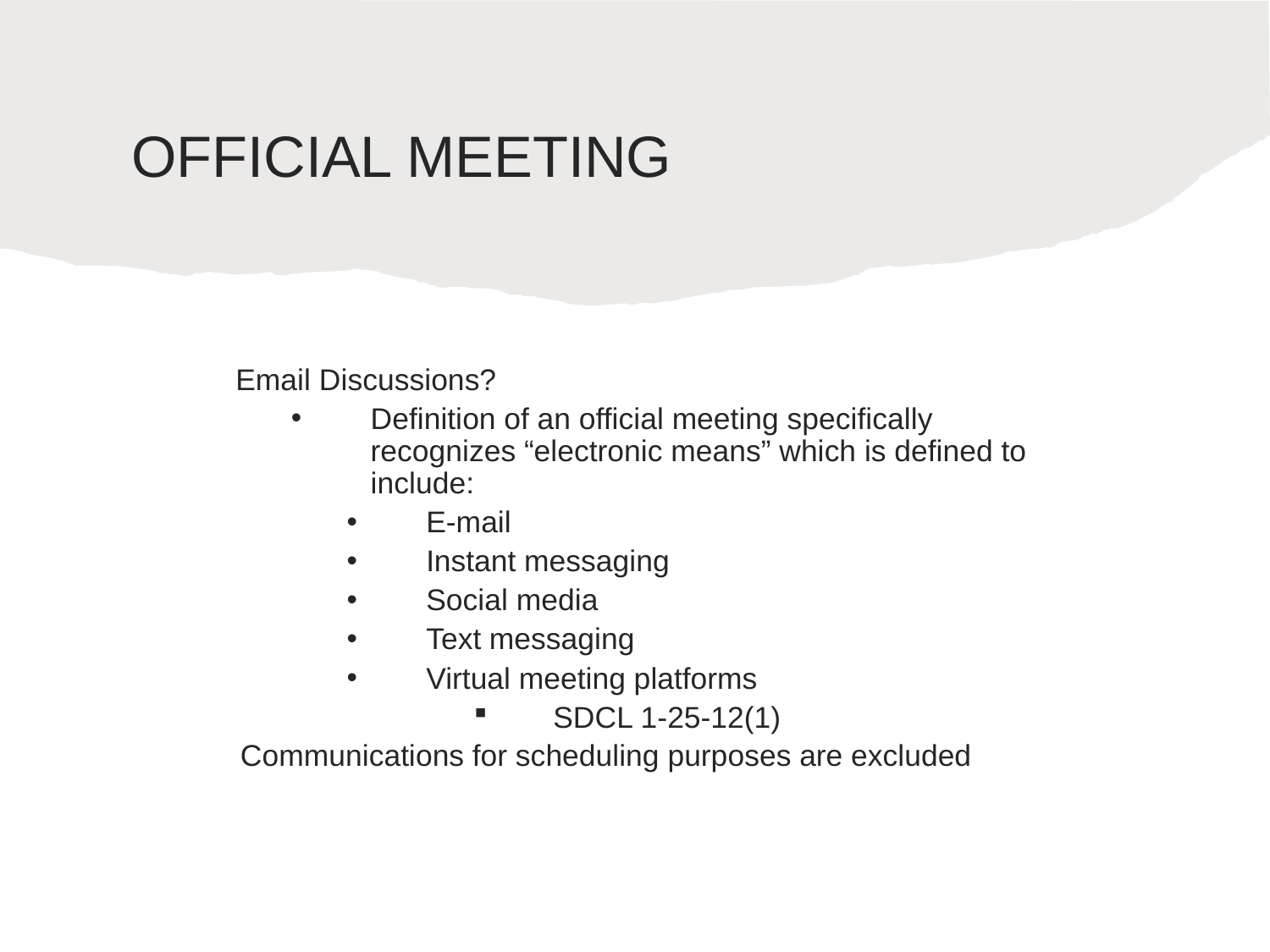

# OFFICIAL MEETING
Email Discussions?
Definition of an official meeting specifically recognizes “electronic means” which is defined to include:
E-mail
Instant messaging
Social media
Text messaging
Virtual meeting platforms
SDCL 1-25-12(1)
Communications for scheduling purposes are excluded